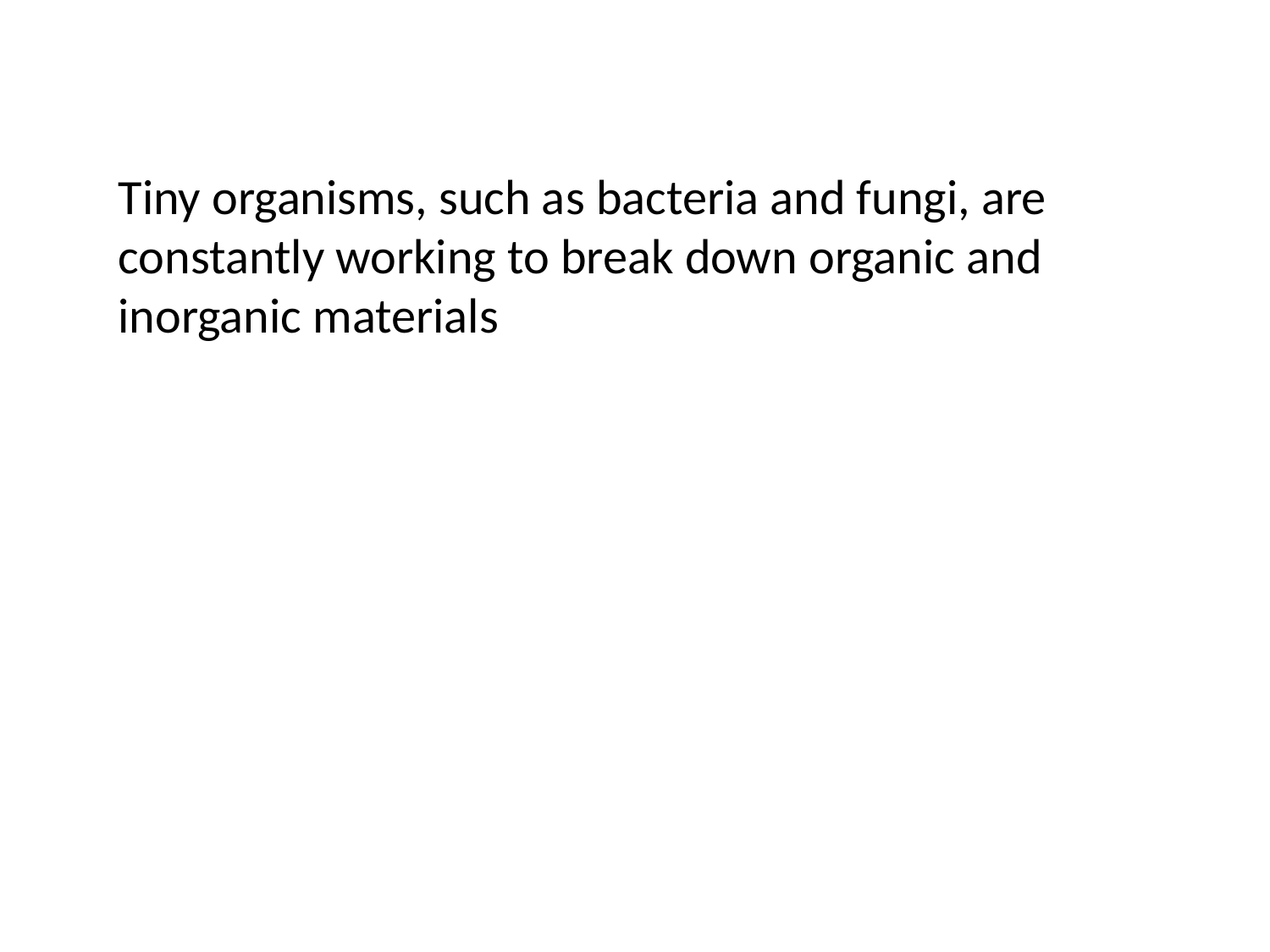

Tiny organisms, such as bacteria and fungi, are constantly working to break down organic and inorganic materials